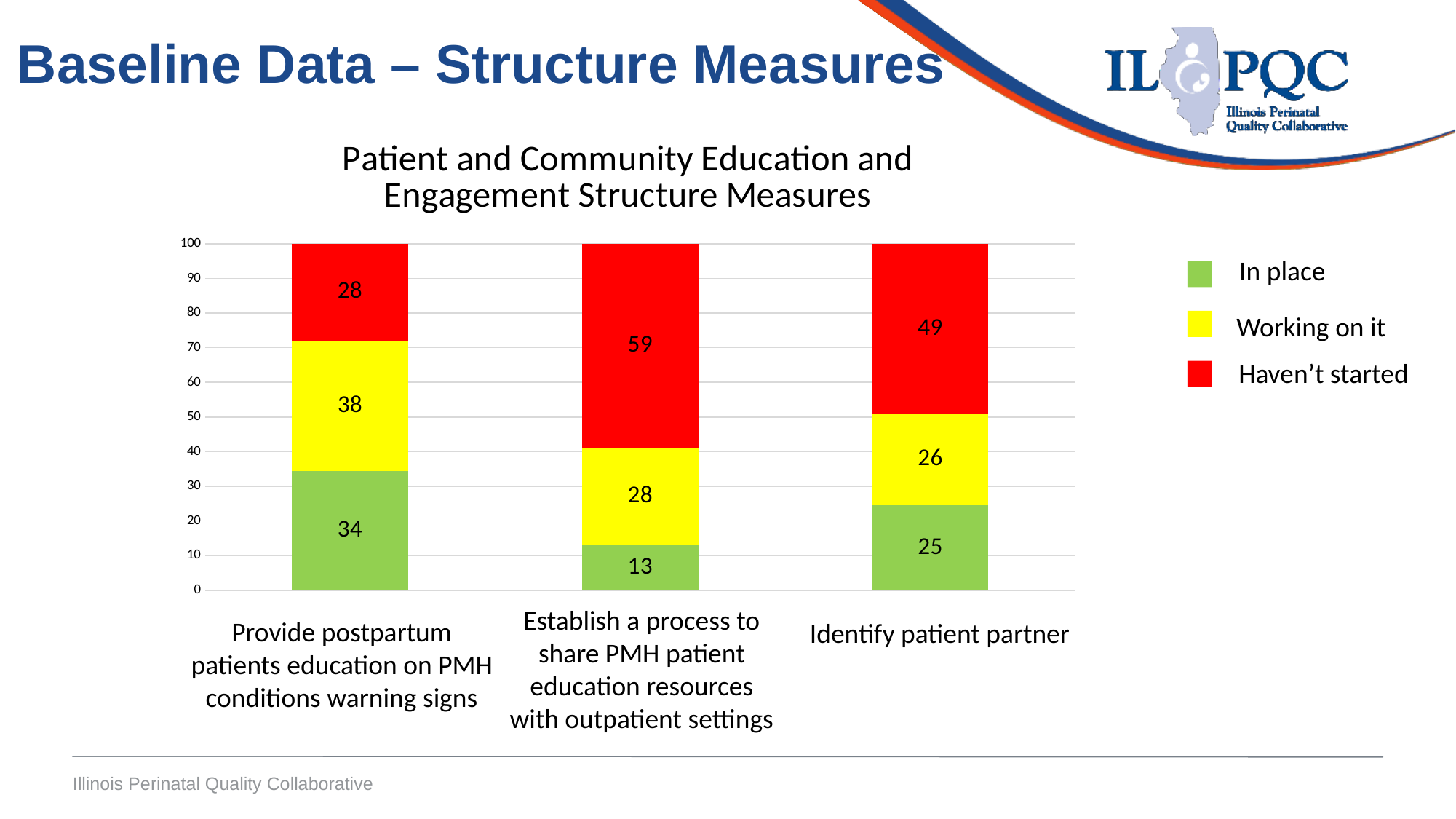

Baseline Data – Structure Measures

### Chart: Patient and Community Education and Engagement Structure Measures

| Category | In place | Working on it | Haven't started |
|---|---|---|---|
In place

Working on it

Haven’t started

Establish a process to share PMH patient education resources with outpatient settings
Provide postpartum patients education on PMH conditions warning signs
Identify patient partner

Illinois Perinatal Quality Collaborative